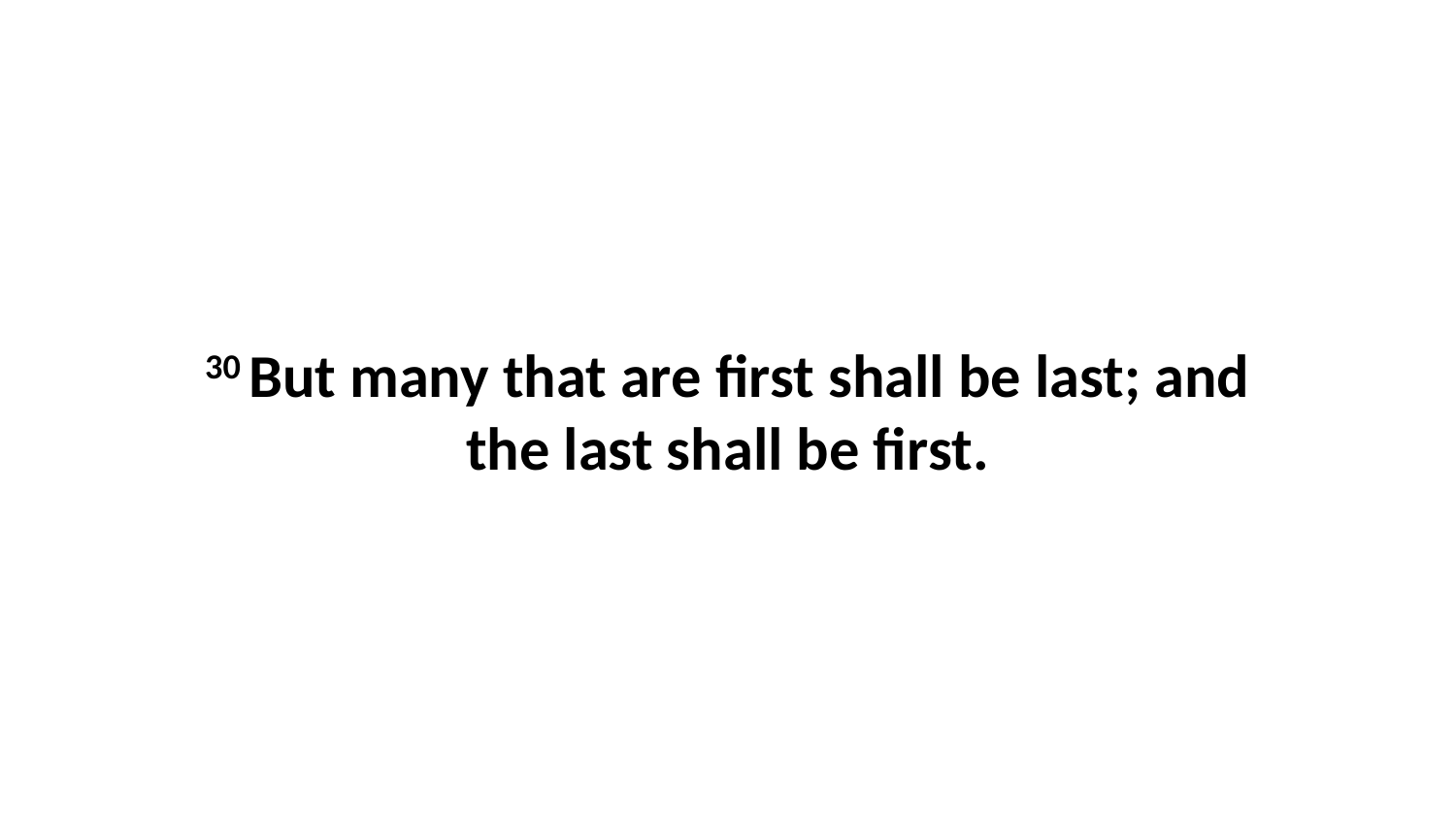

30 But many that are first shall be last; and the last shall be first.